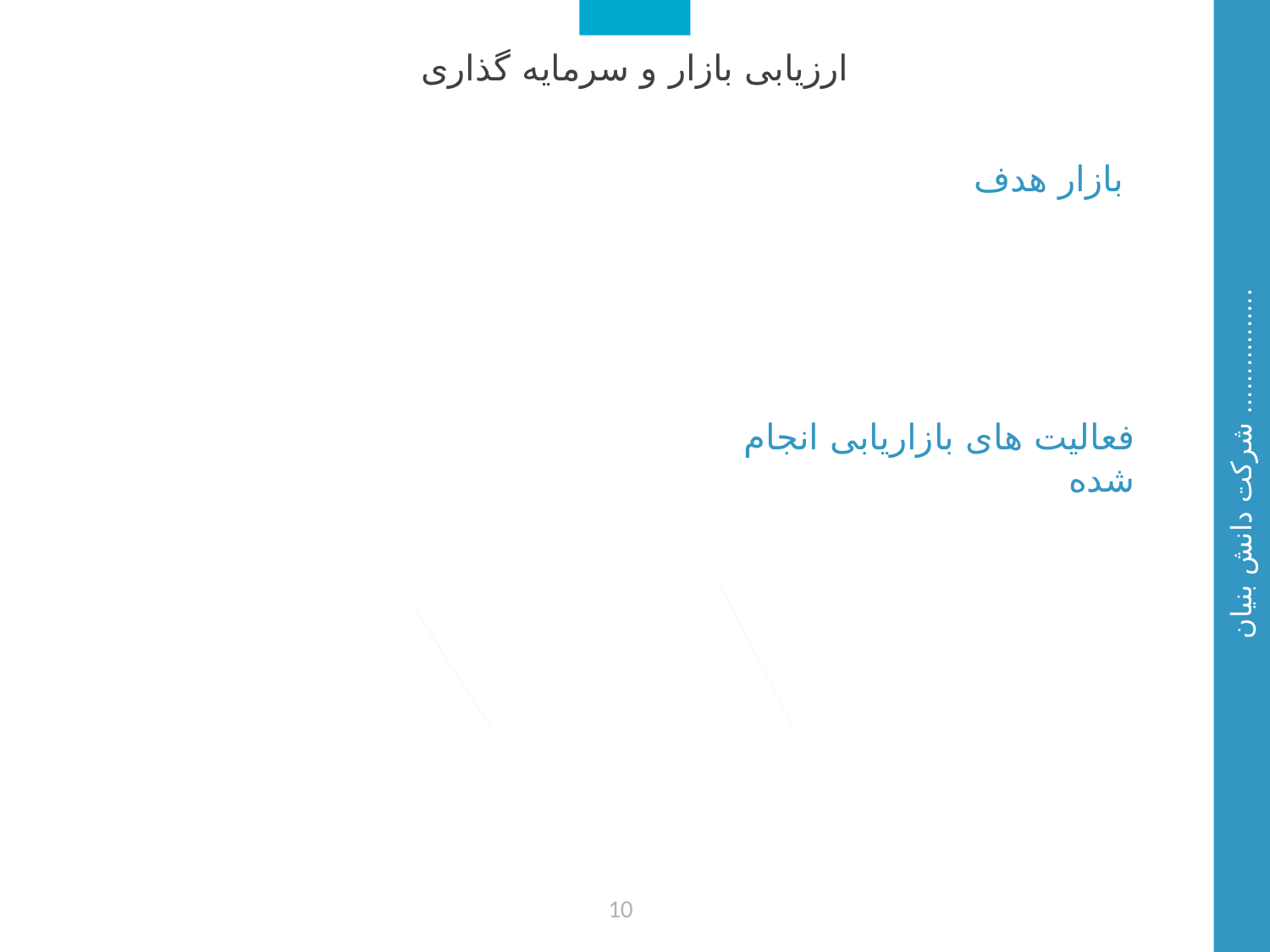

ارزیابی بازار و سرمایه گذاری
بازار هدف
فعالیت های بازاریابی انجام شده
 شرکت دانش بنیان ................

10